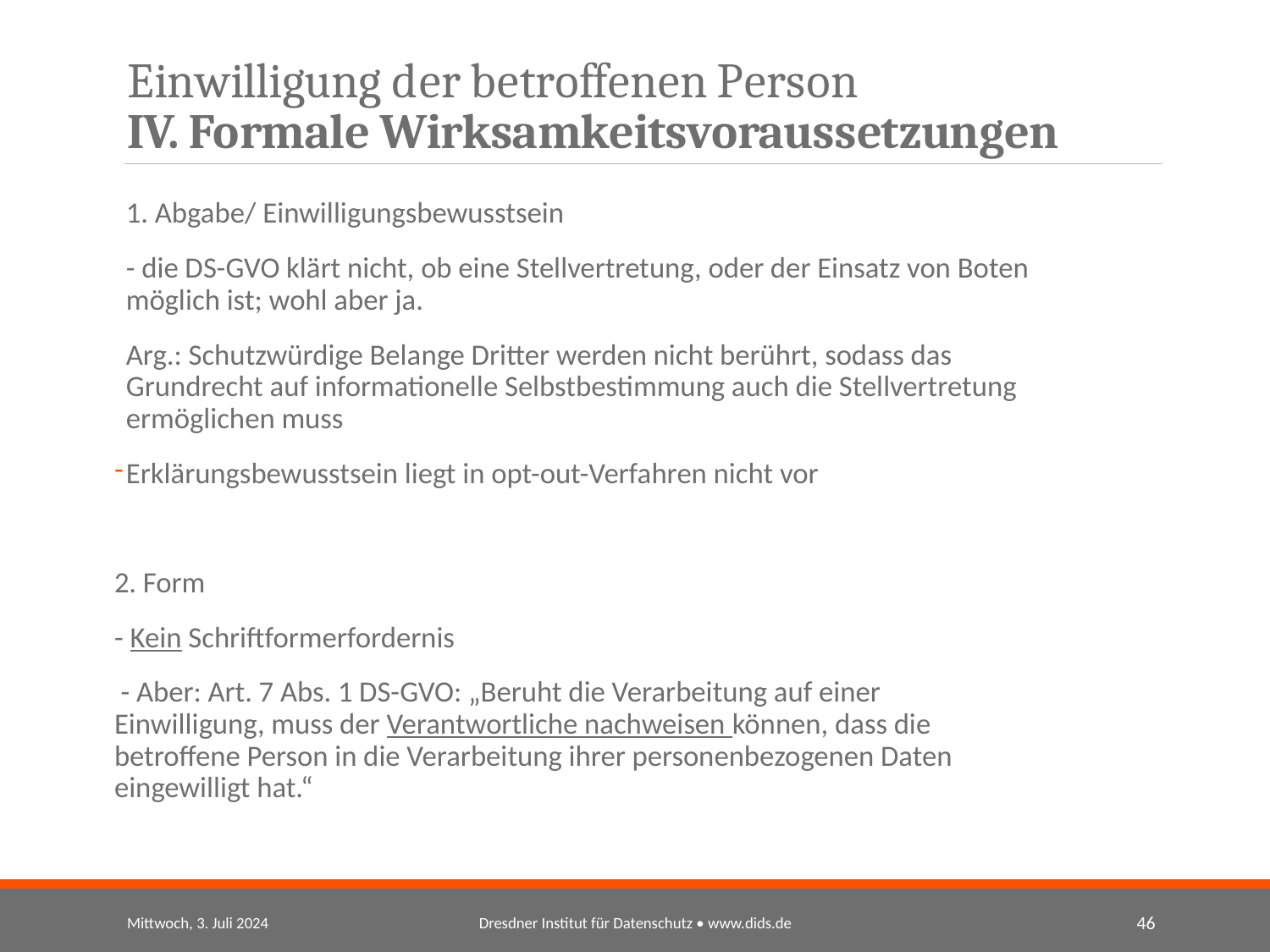

# Einwilligung der betroffenen Person IV. Formale Wirksamkeitsvoraussetzungen
1. Abgabe/ Einwilligungsbewusstsein
- die DS-GVO klärt nicht, ob eine Stellvertretung, oder der Einsatz von Boten möglich ist; wohl aber ja.
Arg.: Schutzwürdige Belange Dritter werden nicht berührt, sodass das Grundrecht auf informationelle Selbstbestimmung auch die Stellvertretung ermöglichen muss
Erklärungsbewusstsein liegt in opt-out-Verfahren nicht vor

2. Form
- Kein Schriftformerfordernis
 - Aber: Art. 7 Abs. 1 DS-GVO: „Beruht die Verarbeitung auf einer Einwilligung, muss der Verantwortliche nachweisen können, dass die betroffene Person in die Verarbeitung ihrer personenbezogenen Daten eingewilligt hat.“

Mittwoch, 3. Juli 2024
Dresdner Institut für Datenschutz • www.dids.de
46